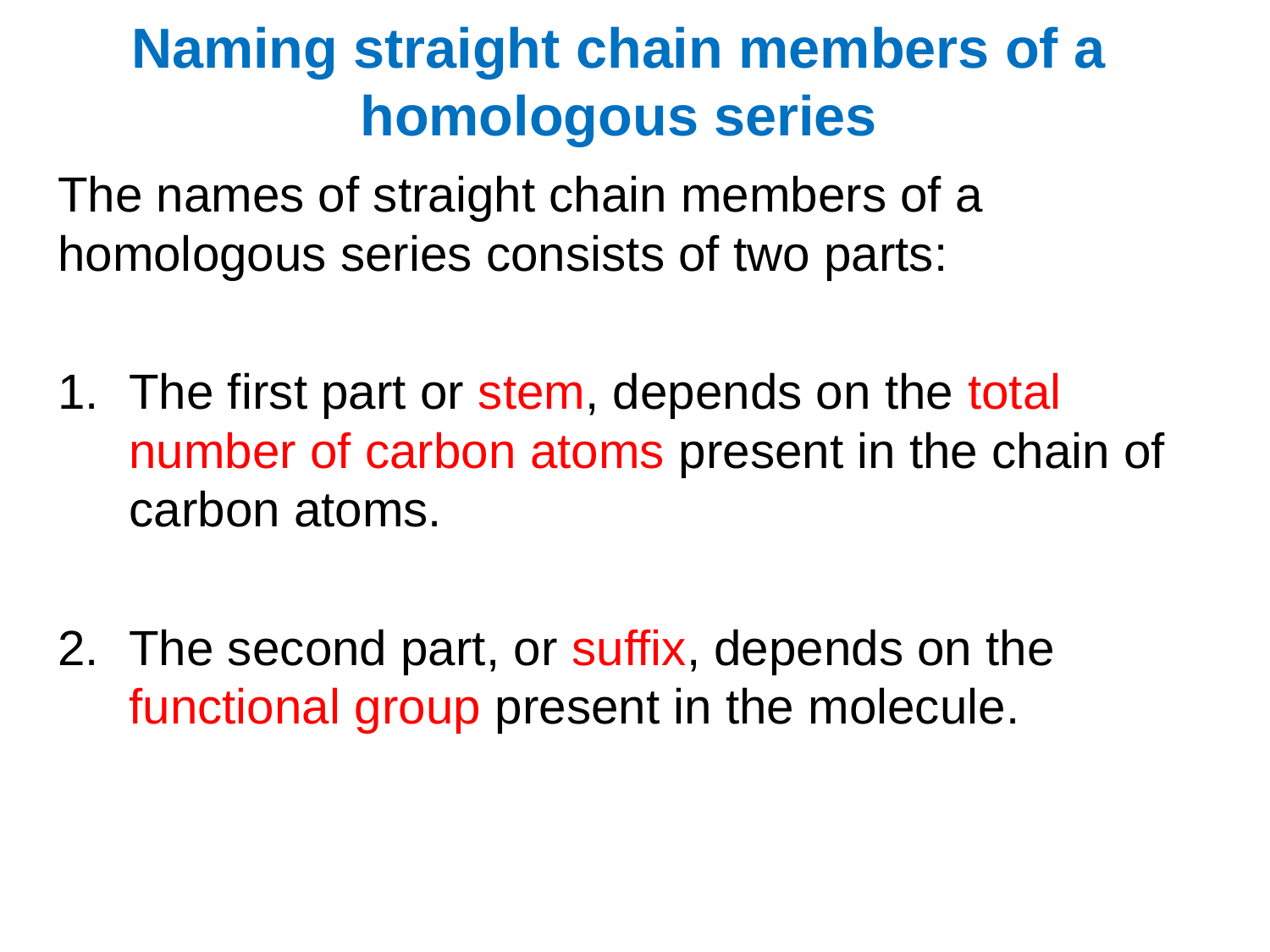

# Naming straight chain members of a homologous series
The names of straight chain members of a homologous series consists of two parts:

The first part or stem, depends on the total number of carbon atoms present in the chain of carbon atoms.

The second part, or suffix, depends on the functional group present in the molecule.